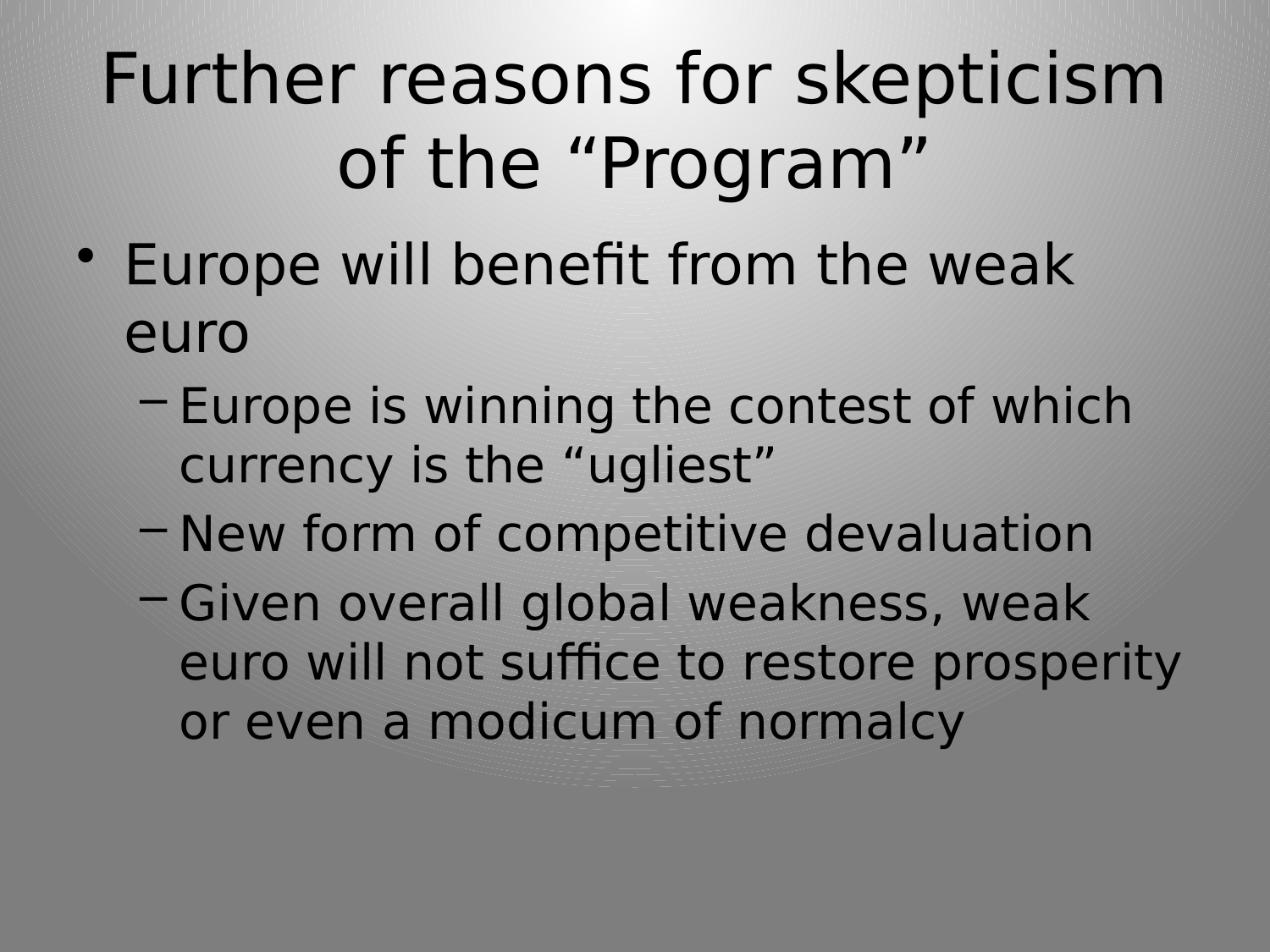

# Further reasons for skepticism of the “Program”
Europe will benefit from the weak euro
Europe is winning the contest of which currency is the “ugliest”
New form of competitive devaluation
Given overall global weakness, weak euro will not suffice to restore prosperity or even a modicum of normalcy